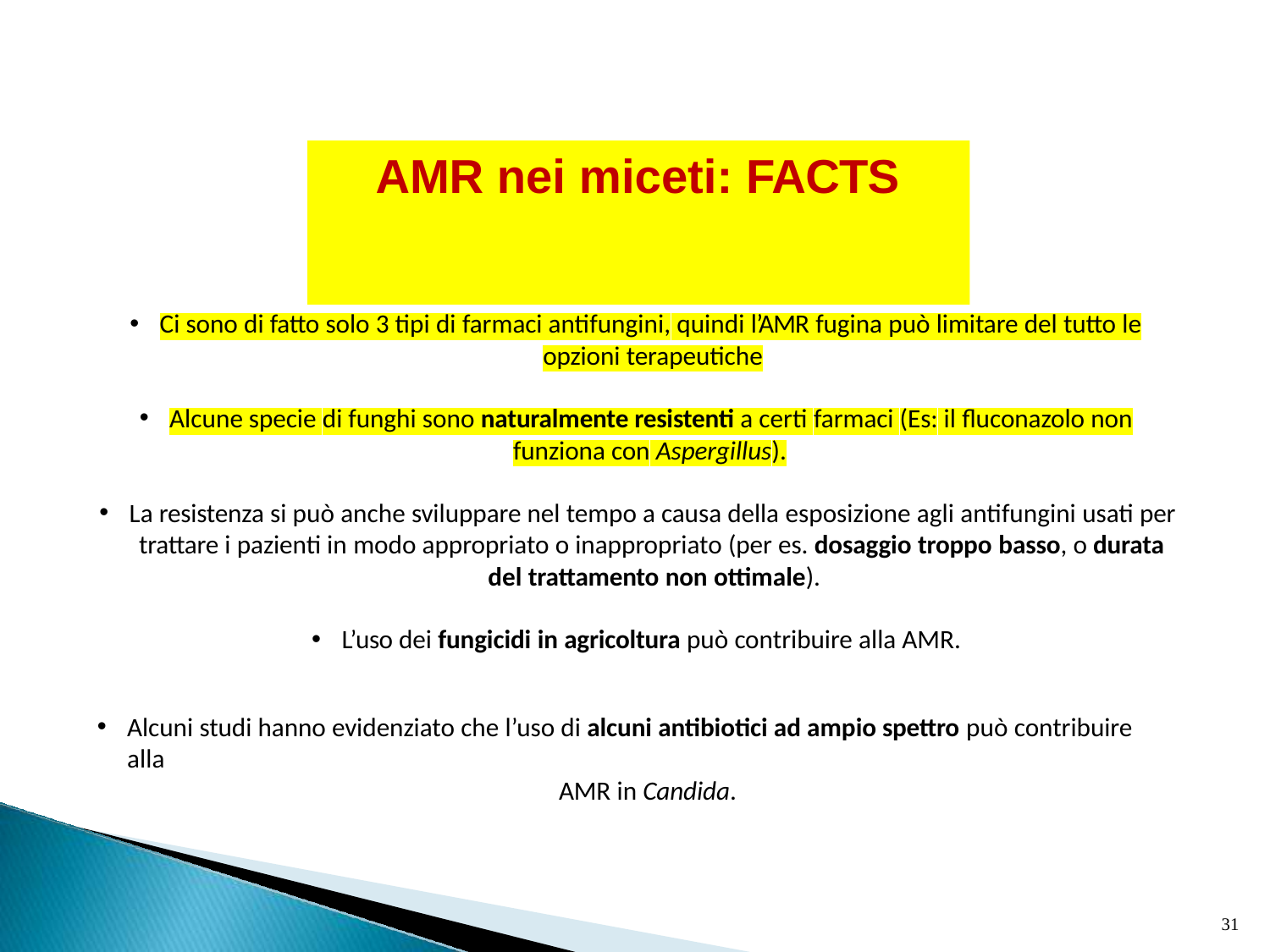

# AMR nei miceti: FACTS
I funghi, come i batteri, possono sviluppare AMR

Ci sono di fatto solo 3 tipi di farmaci antifungini, quindi l’AMR fugina può limitare del tutto le
opzioni terapeutiche

Alcune specie di funghi sono naturalmente resistenti a certi farmaci (Es: il fluconazolo non
funziona con Aspergillus).

La resistenza si può anche sviluppare nel tempo a causa della esposizione agli antifungini usati per
trattare i pazienti in modo appropriato o inappropriato (per es. dosaggio troppo basso, o durata  del trattamento non ottimale).

L’uso dei fungicidi in agricoltura può contribuire alla AMR.

Alcuni studi hanno evidenziato che l’uso di alcuni antibiotici ad ampio spettro può contribuire alla
AMR in Candida.
31